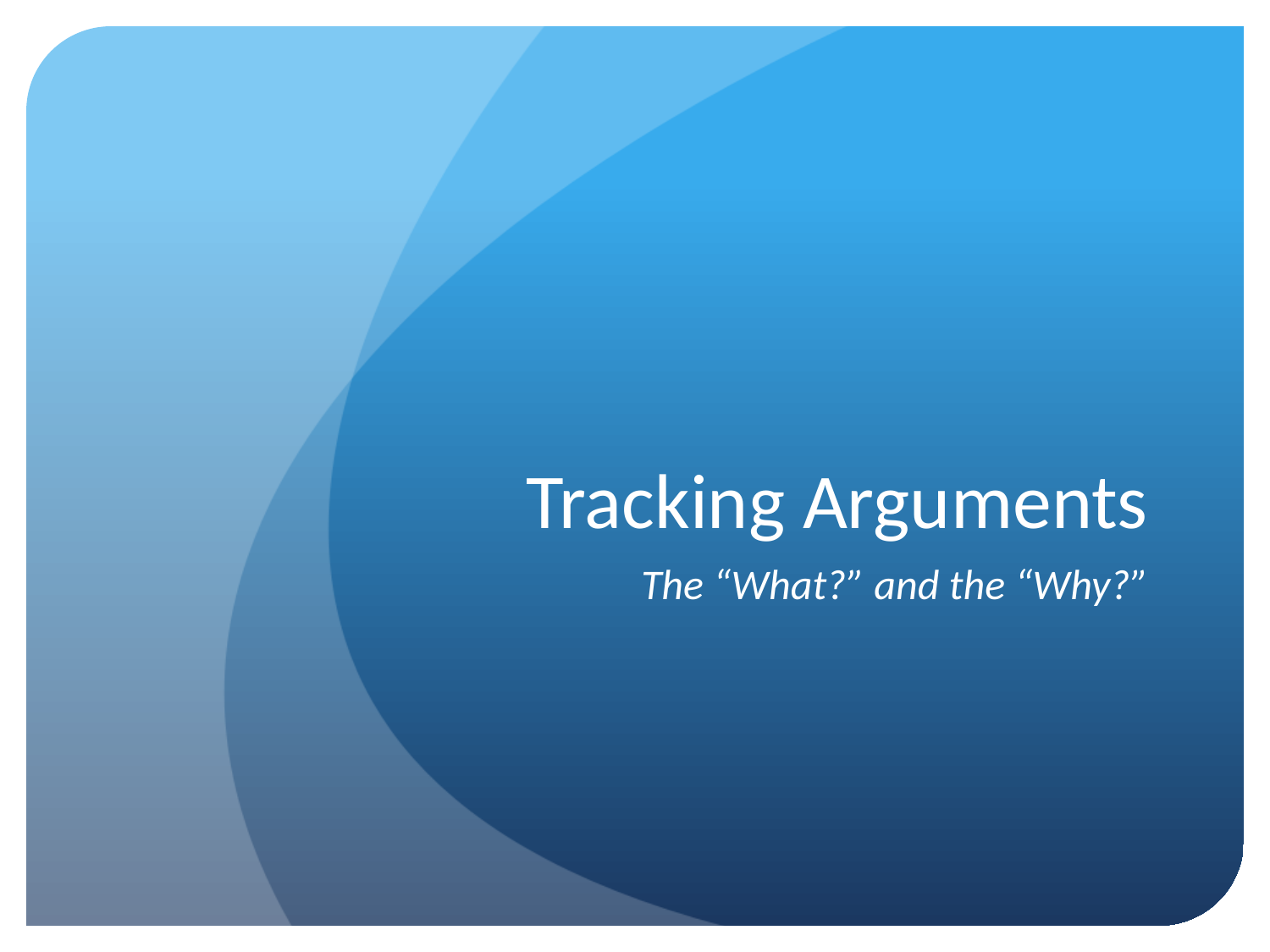

# Tracking Arguments
The “What?” and the “Why?”